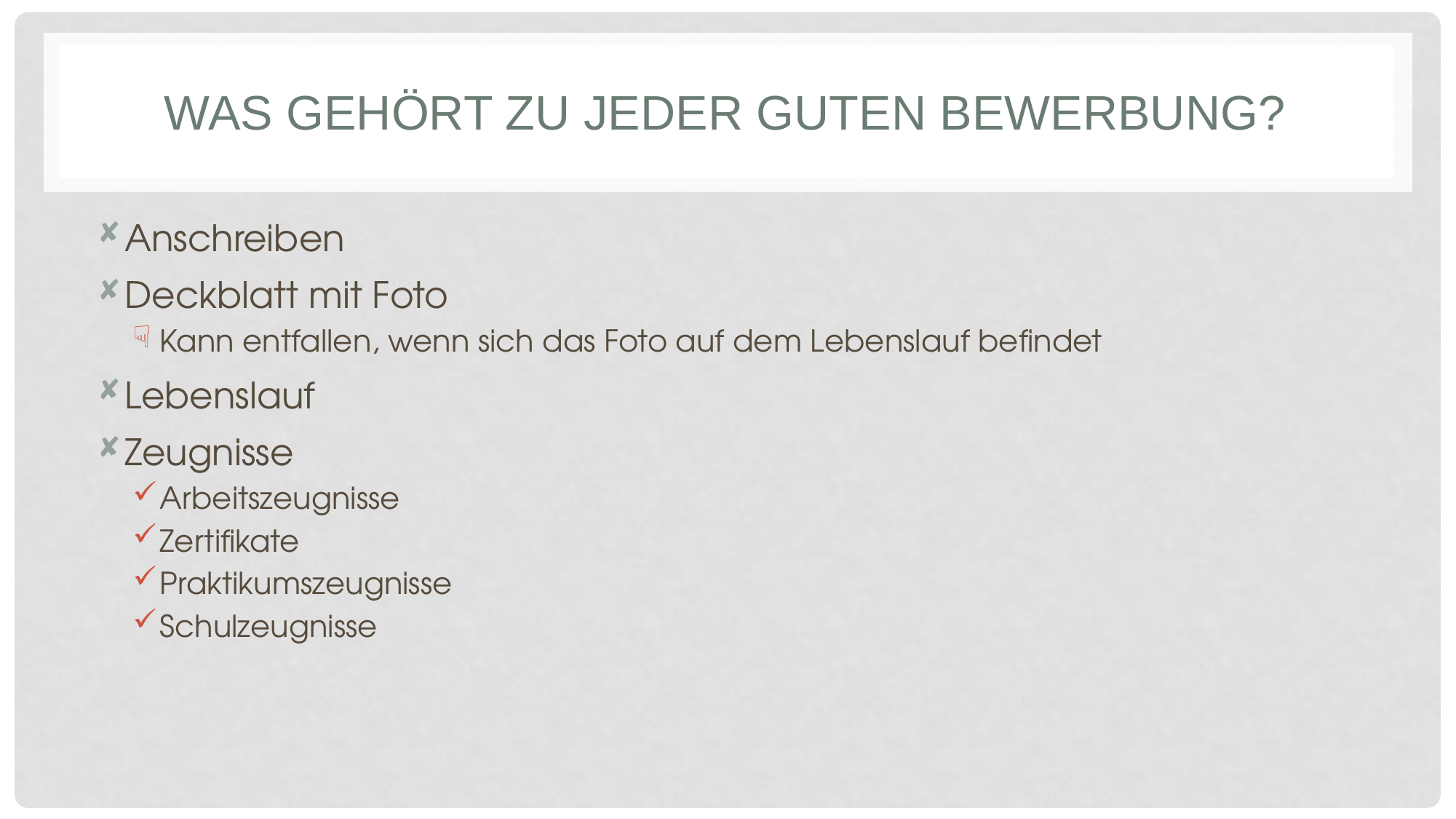

# Was gehört zu jeder guten Bewerbung?
Anschreiben
Deckblatt mit Foto
Kann entfallen, wenn sich das Foto auf dem Lebenslauf befindet
Lebenslauf
Zeugnisse
Arbeitszeugnisse
Zertifikate
Praktikumszeugnisse
Schulzeugnisse